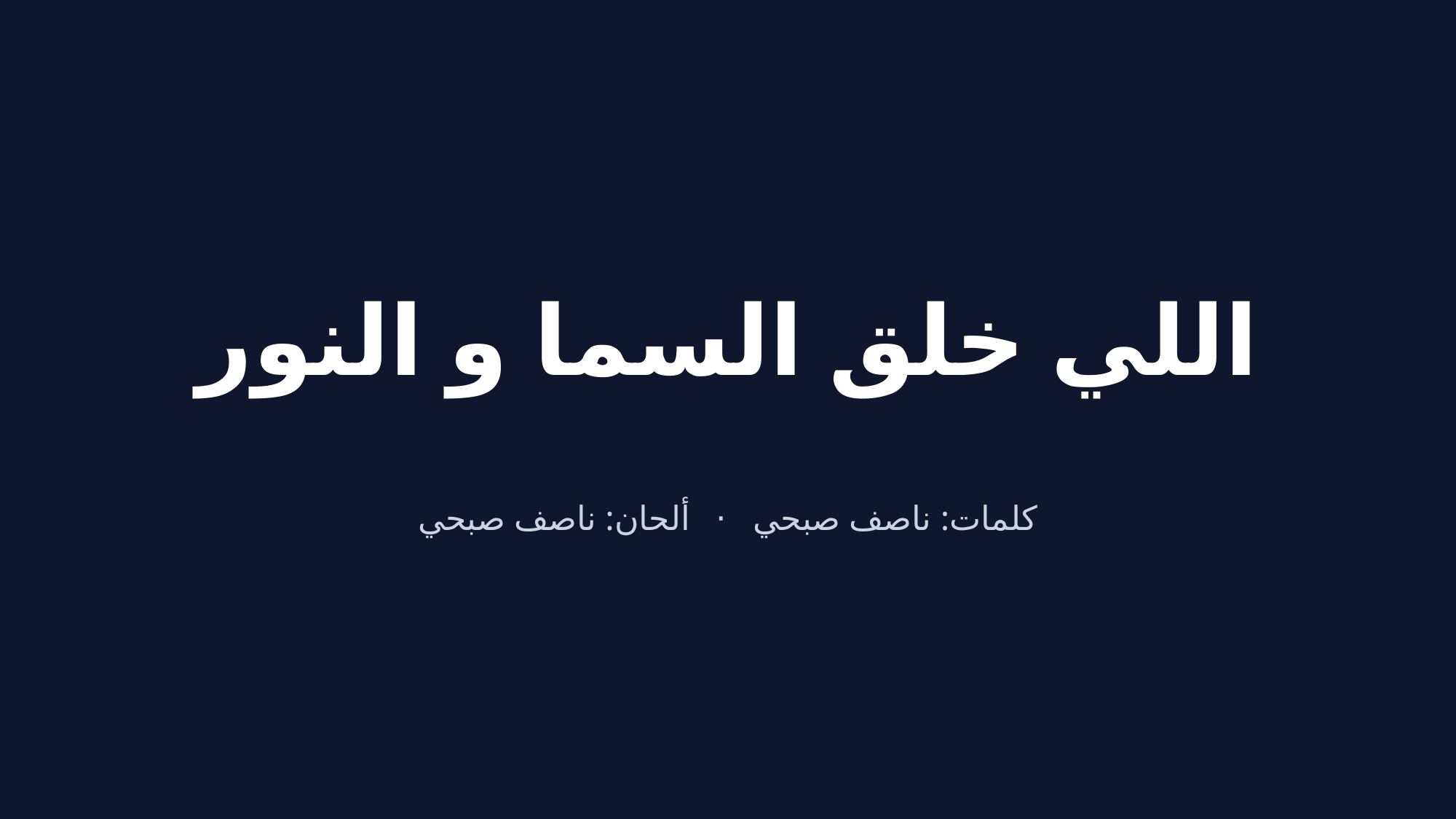

اللي خلق السما و النور
كلمات: ناصف صبحي   ·   ألحان: ناصف صبحي